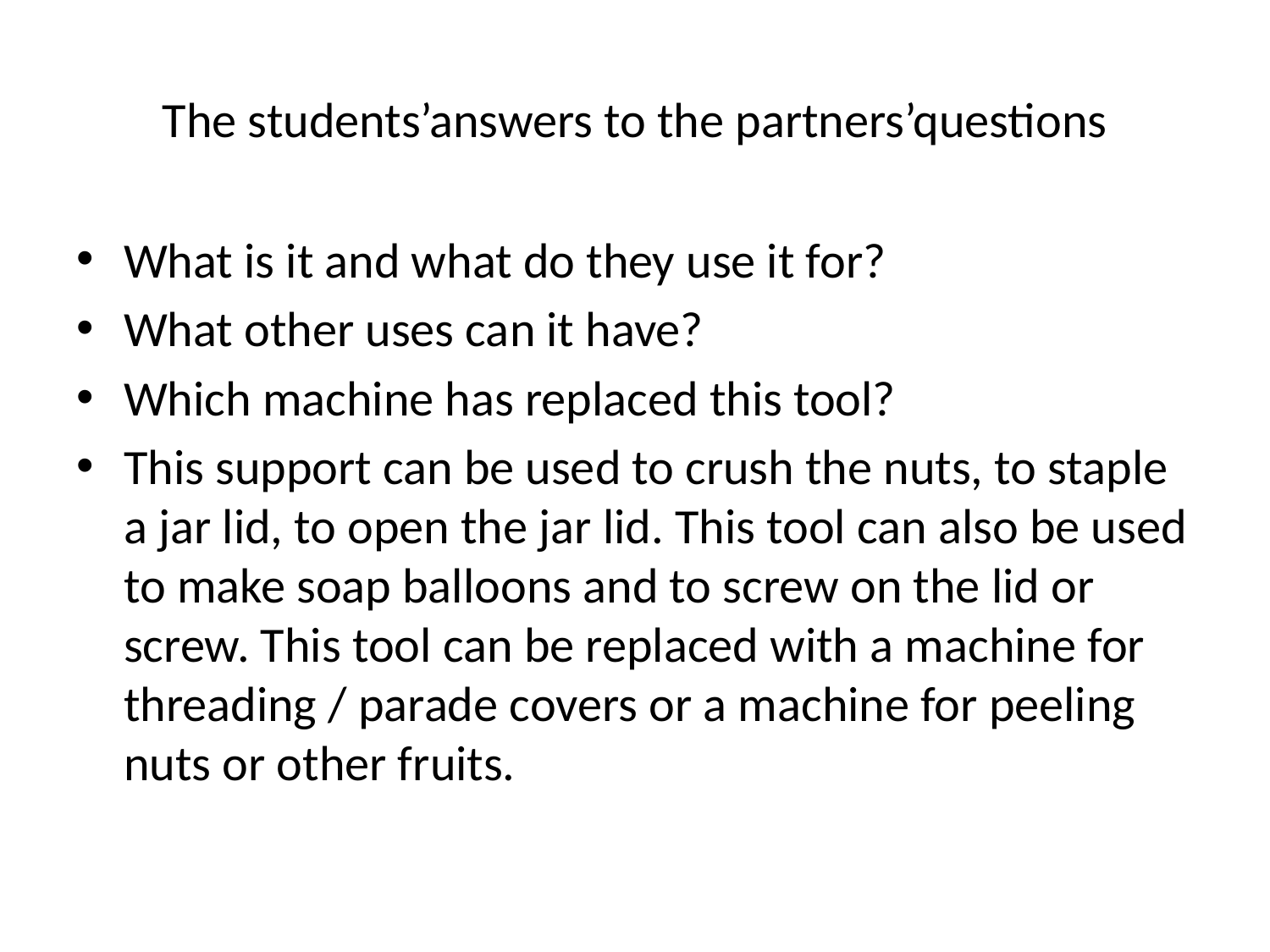

# The students’answers to the partners’questions
What is it and what do they use it for?
What other uses can it have?
Which machine has replaced this tool?
This support can be used to crush the nuts, to staple a jar lid, to open the jar lid. This tool can also be used to make soap balloons and to screw on the lid or screw. This tool can be replaced with a machine for threading / parade covers or a machine for peeling nuts or other fruits.